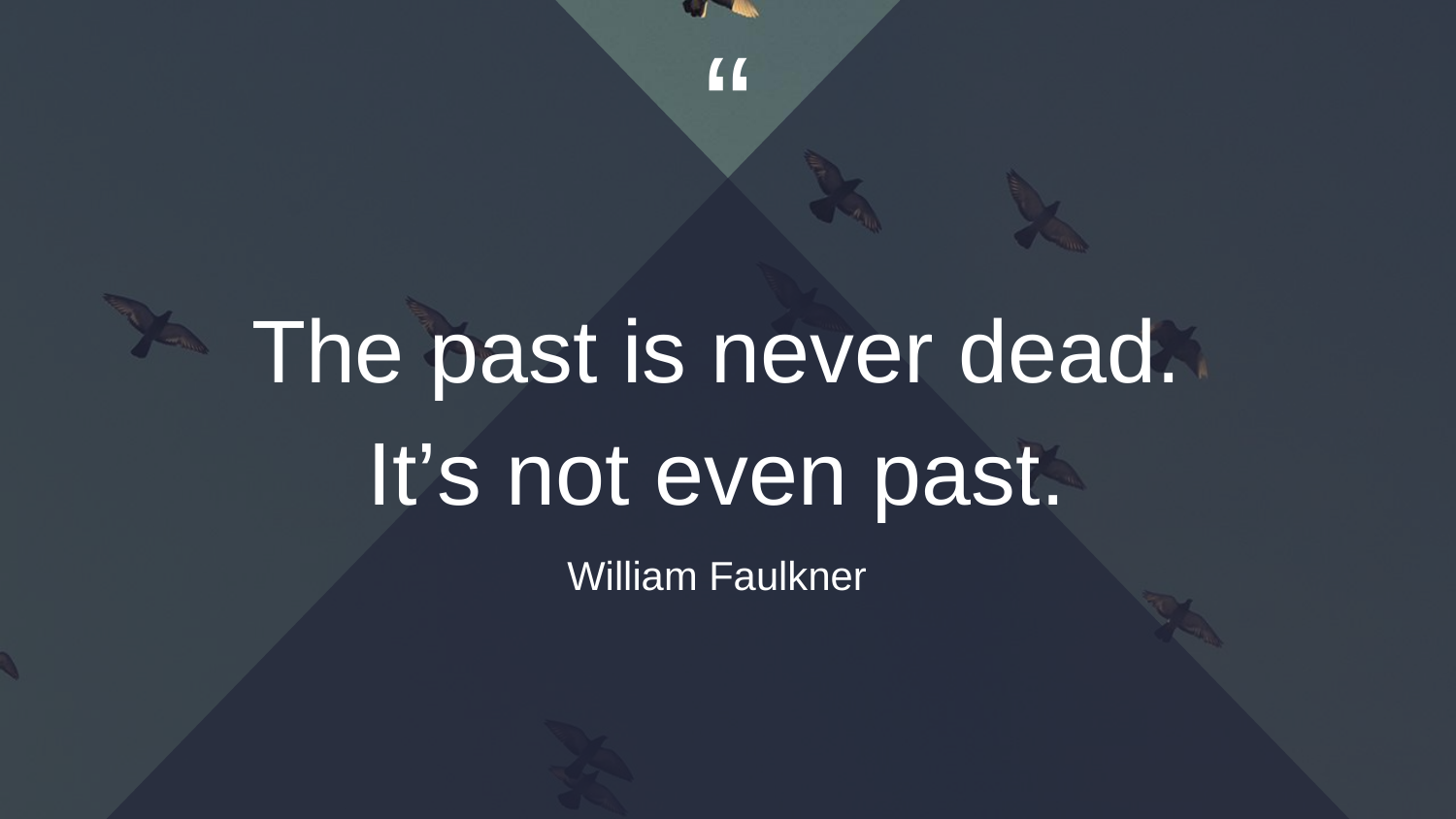

The past is never dead.
It’s not even past.
William Faulkner